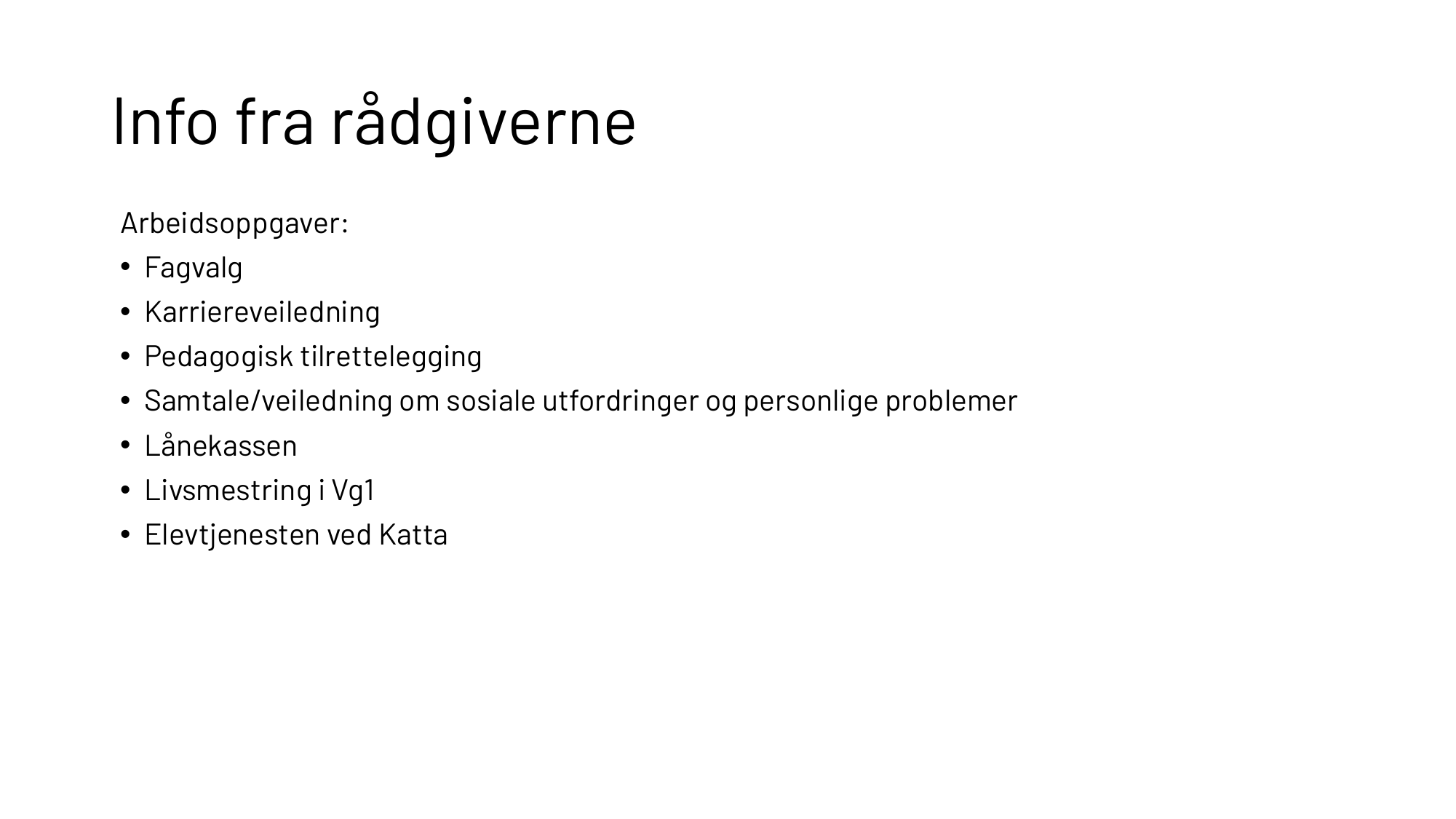

# Info fra rådgiverne
Arbeidsoppgaver:
Fagvalg
Karriereveiledning
Pedagogisk tilrettelegging
Samtale/veiledning om sosiale utfordringer og personlige problemer
Lånekassen
Livsmestring i Vg1
Elevtjenesten ved Katta